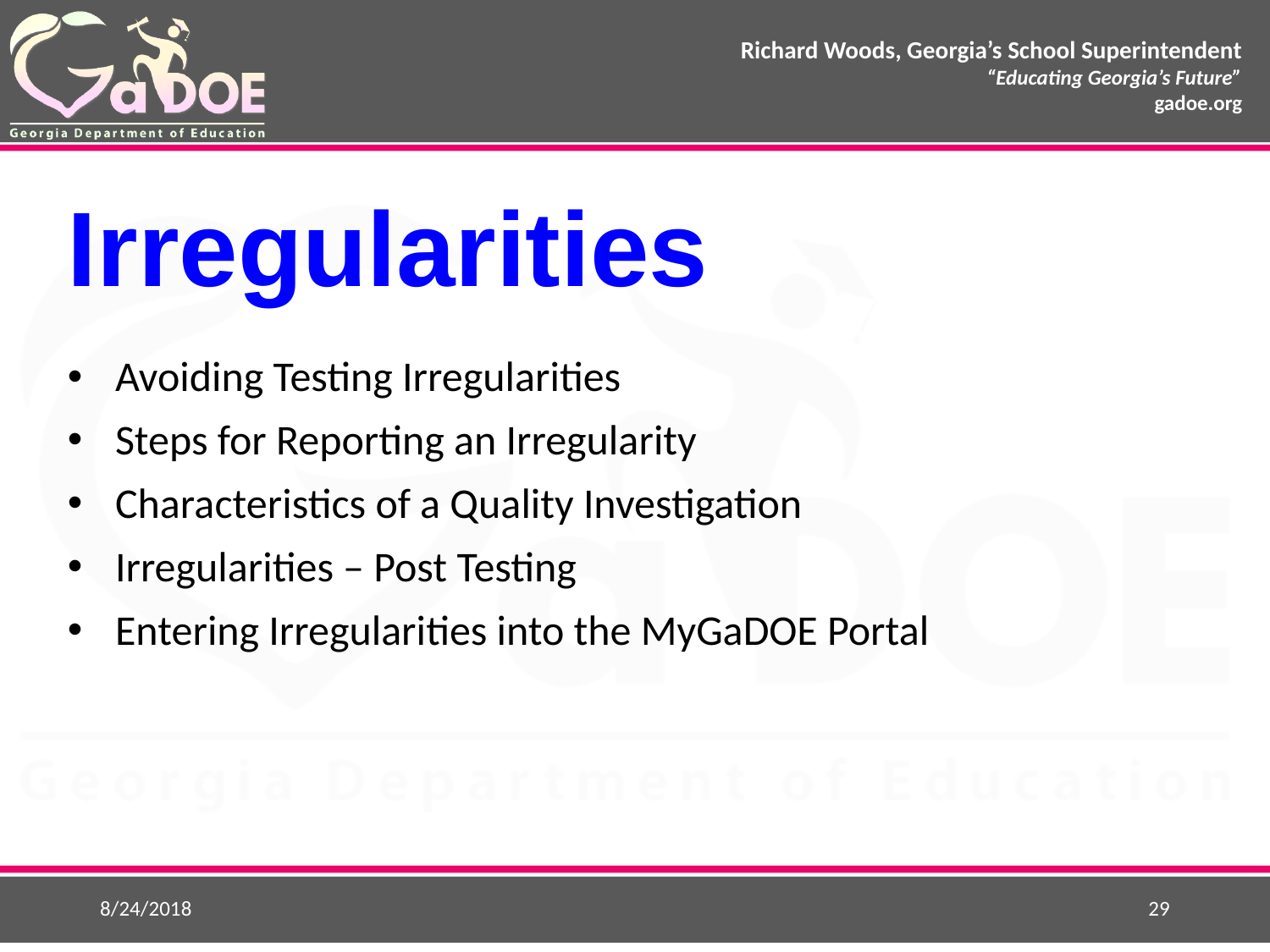

# Irregularities
Avoiding Testing Irregularities
Steps for Reporting an Irregularity
Characteristics of a Quality Investigation
Irregularities – Post Testing
Entering Irregularities into the MyGaDOE Portal
8/24/2018
29